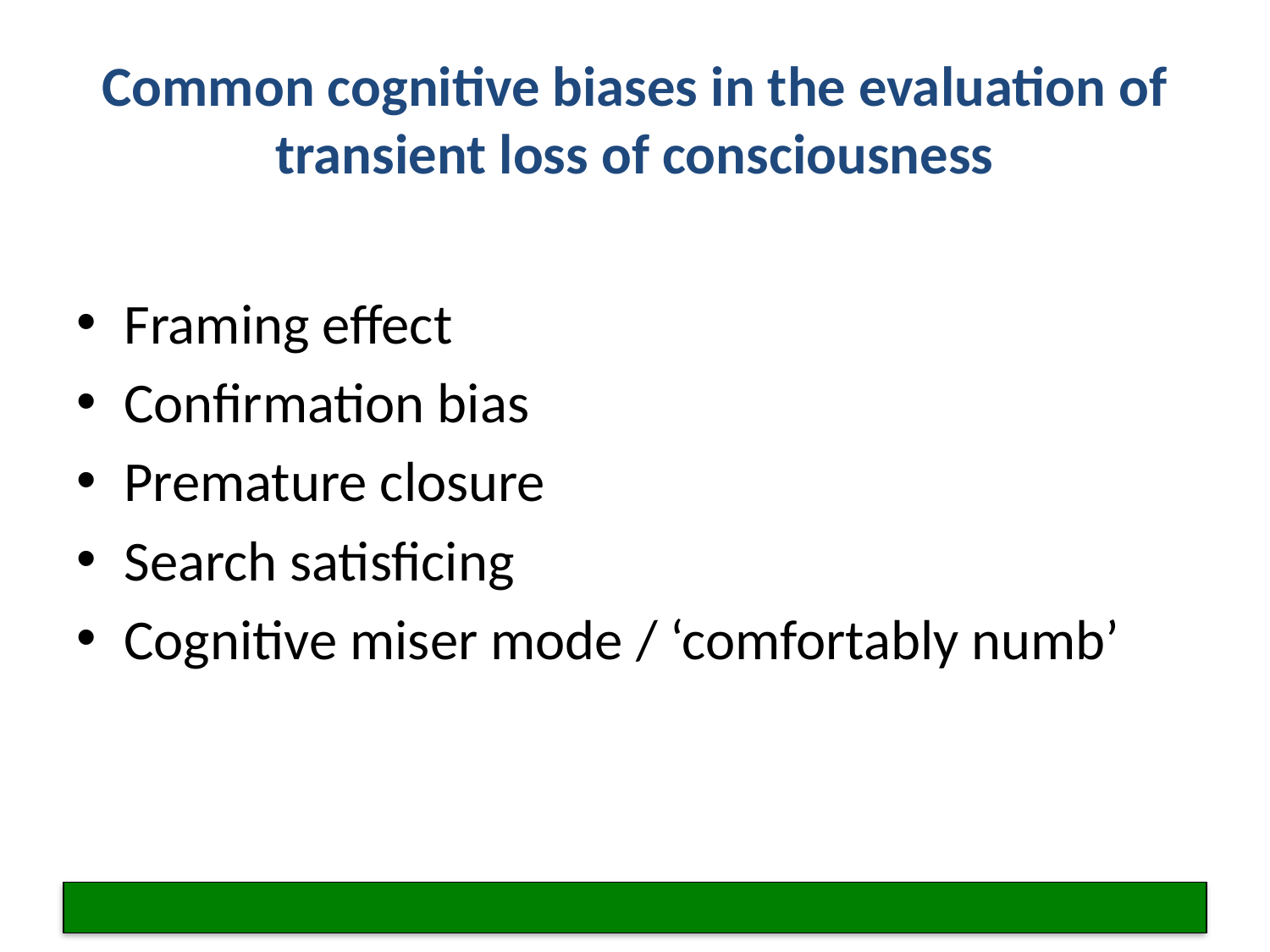

# Common cognitive biases in the evaluation of transient loss of consciousness
Framing effect
Confirmation bias
Premature closure
Search satisficing
Cognitive miser mode / ‘comfortably numb’